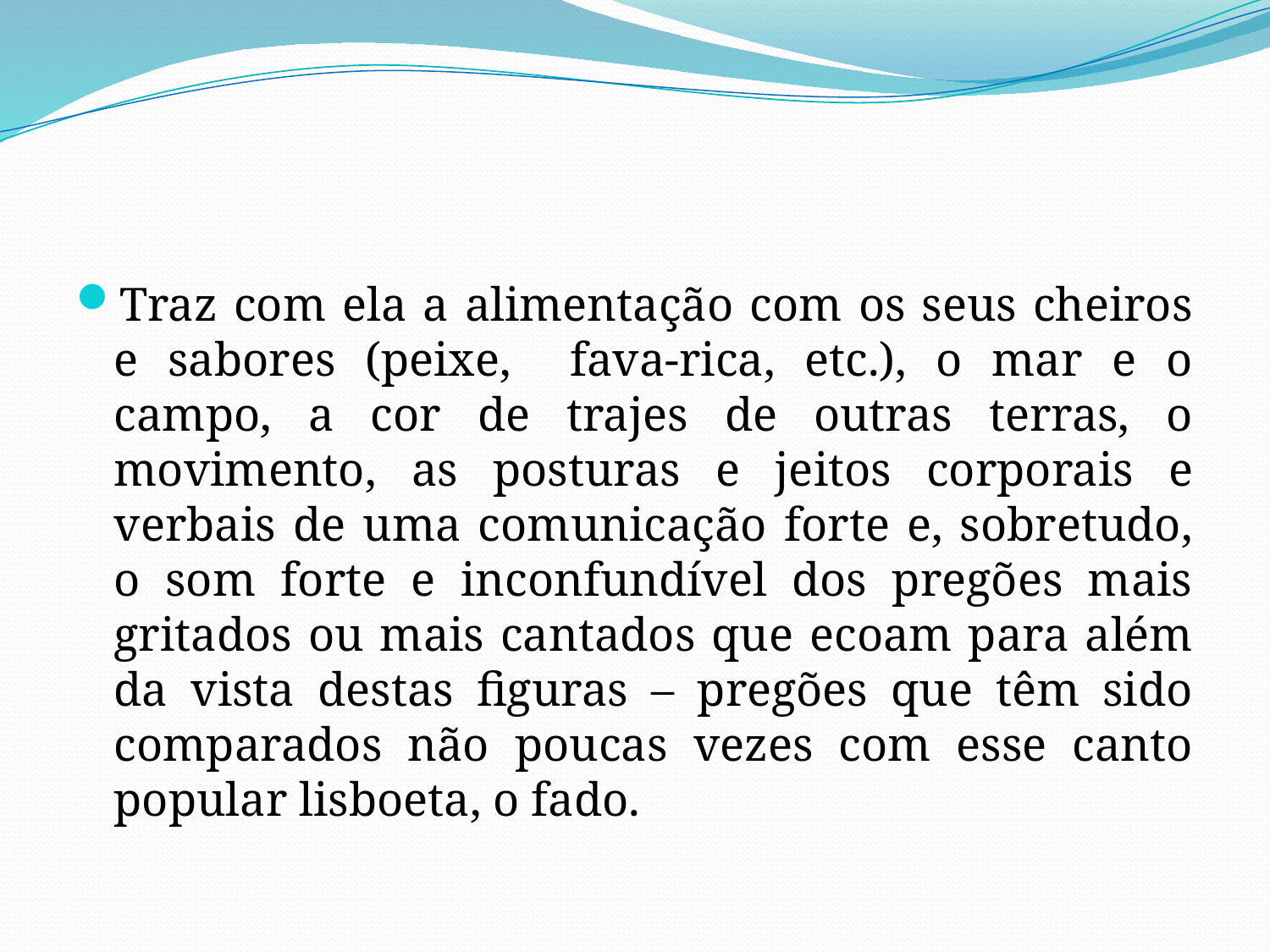

#
Traz com ela a alimentação com os seus cheiros e sabores (peixe,  fava-rica, etc.), o mar e o campo, a cor de trajes de outras terras, o movimento, as posturas e jeitos corporais e verbais de uma comunicação forte e, sobretudo, o som forte e inconfundível dos pregões mais gritados ou mais cantados que ecoam para além da vista destas figuras – pregões que têm sido comparados não poucas vezes com esse canto popular lisboeta, o fado.